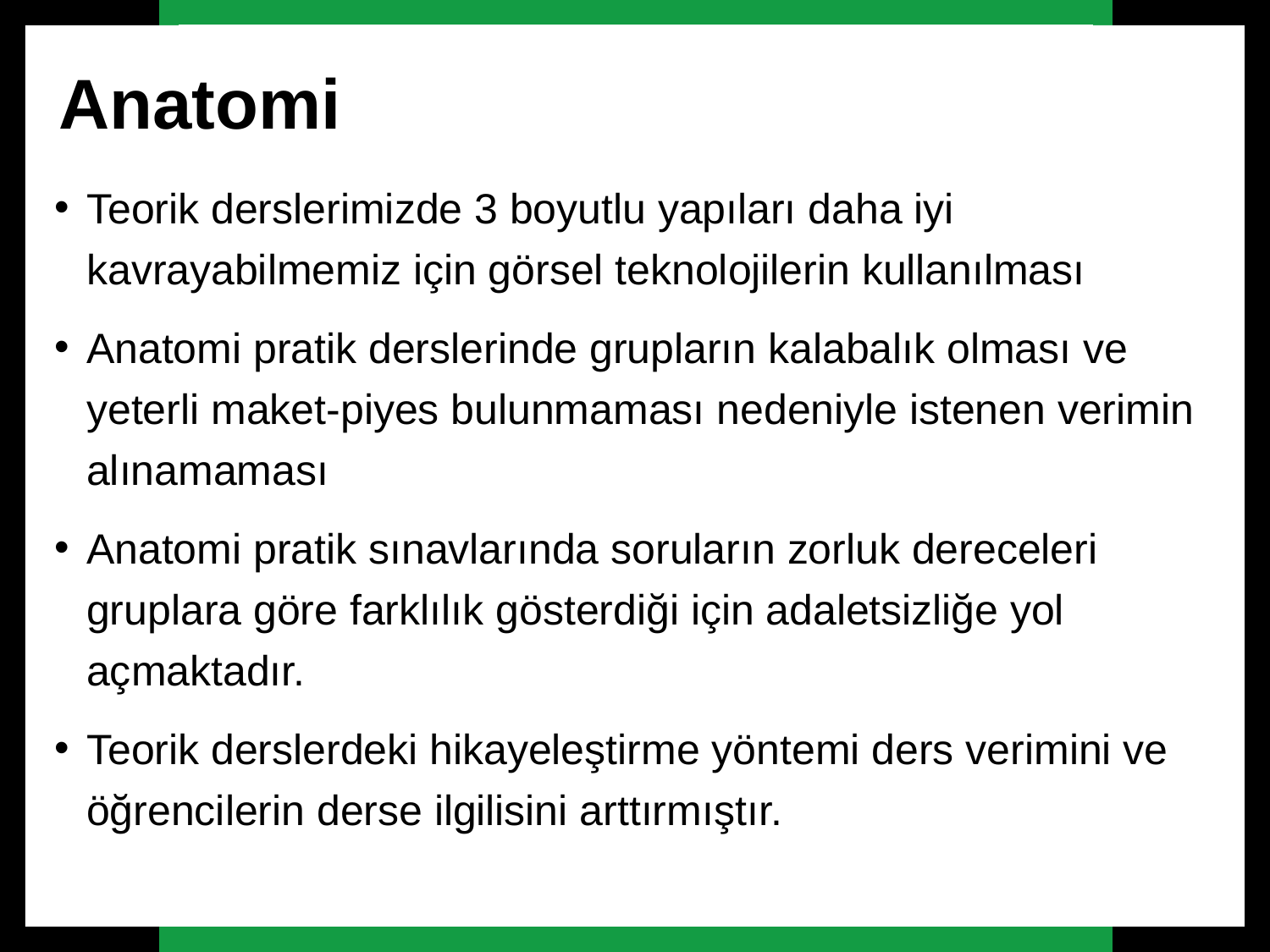

Anatomi

Teorik derslerimizde 3 boyutlu yapıları daha iyi kavrayabilmemiz için görsel teknolojilerin kullanılması
Anatomi pratik derslerinde grupların kalabalık olması ve yeterli maket-piyes bulunmaması nedeniyle istenen verimin alınamaması
Anatomi pratik sınavlarında soruların zorluk dereceleri gruplara göre farklılık gösterdiği için adaletsizliğe yol açmaktadır.
Teorik derslerdeki hikayeleştirme yöntemi ders verimini ve öğrencilerin derse ilgilisini arttırmıştır.